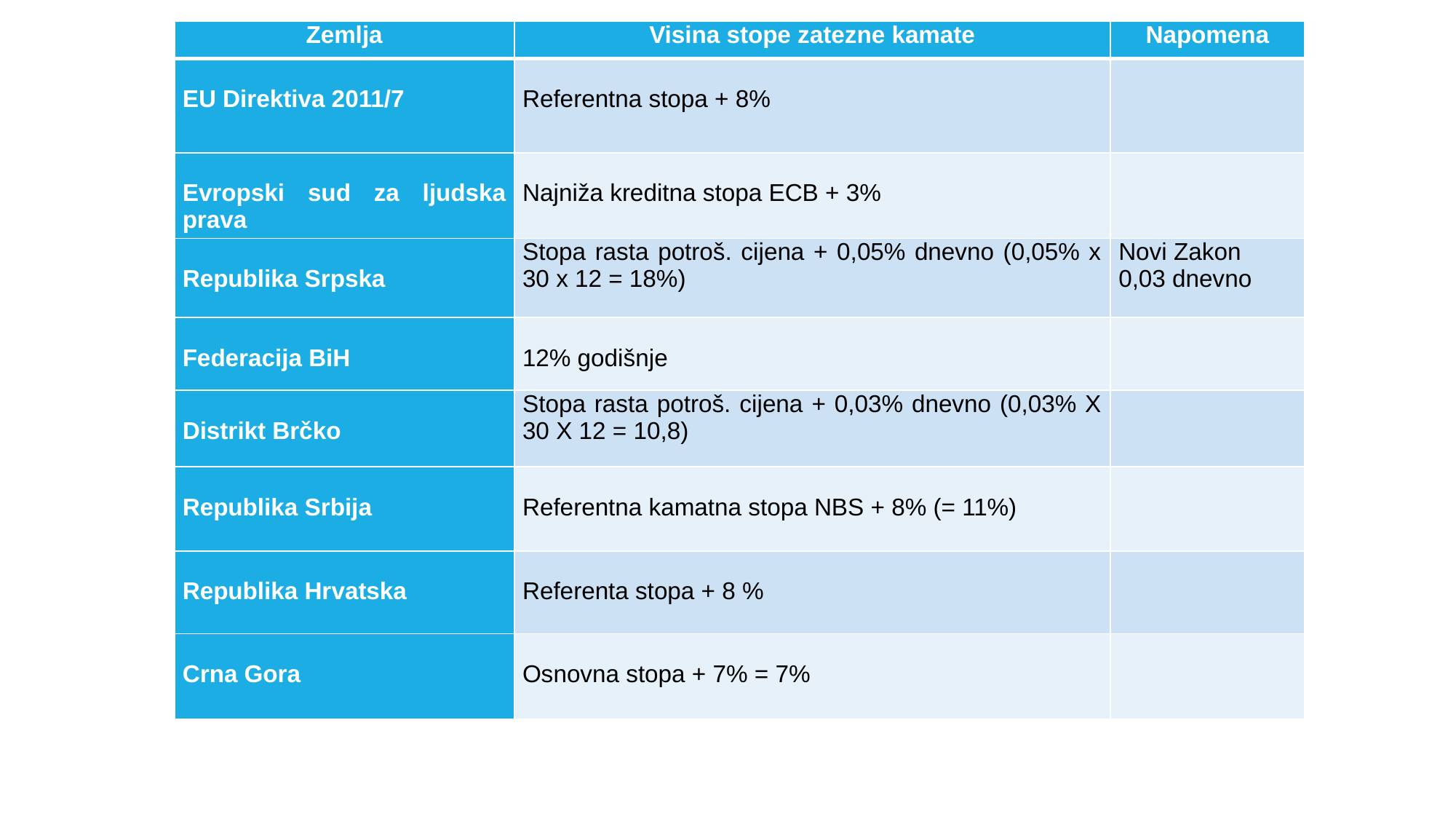

| Zemlja | Visina stope zatezne kamate | Napomena |
| --- | --- | --- |
| EU Direktiva 2011/7 | Referentna stopa + 8% |  |
| Evropski sud za ljudska prava | Najniža kreditna stopa ECB + 3% |  |
| Republika Srpska | Stopa rasta potroš. cijena + 0,05% dnevno (0,05% x 30 x 12 = 18%) | Novi Zakon 0,03 dnevno |
| Federacija BiH | 12% godišnje |  |
| Distrikt Brčko | Stopa rasta potroš. cijena + 0,03% dnevno (0,03% X 30 X 12 = 10,8) |  |
| Republika Srbija | Referentna kamatna stopa NBS + 8% (= 11%) |  |
| Republika Hrvatska | Referenta stopa + 8 % |  |
| Crna Gora | Osnovna stopa + 7% = 7% |  |